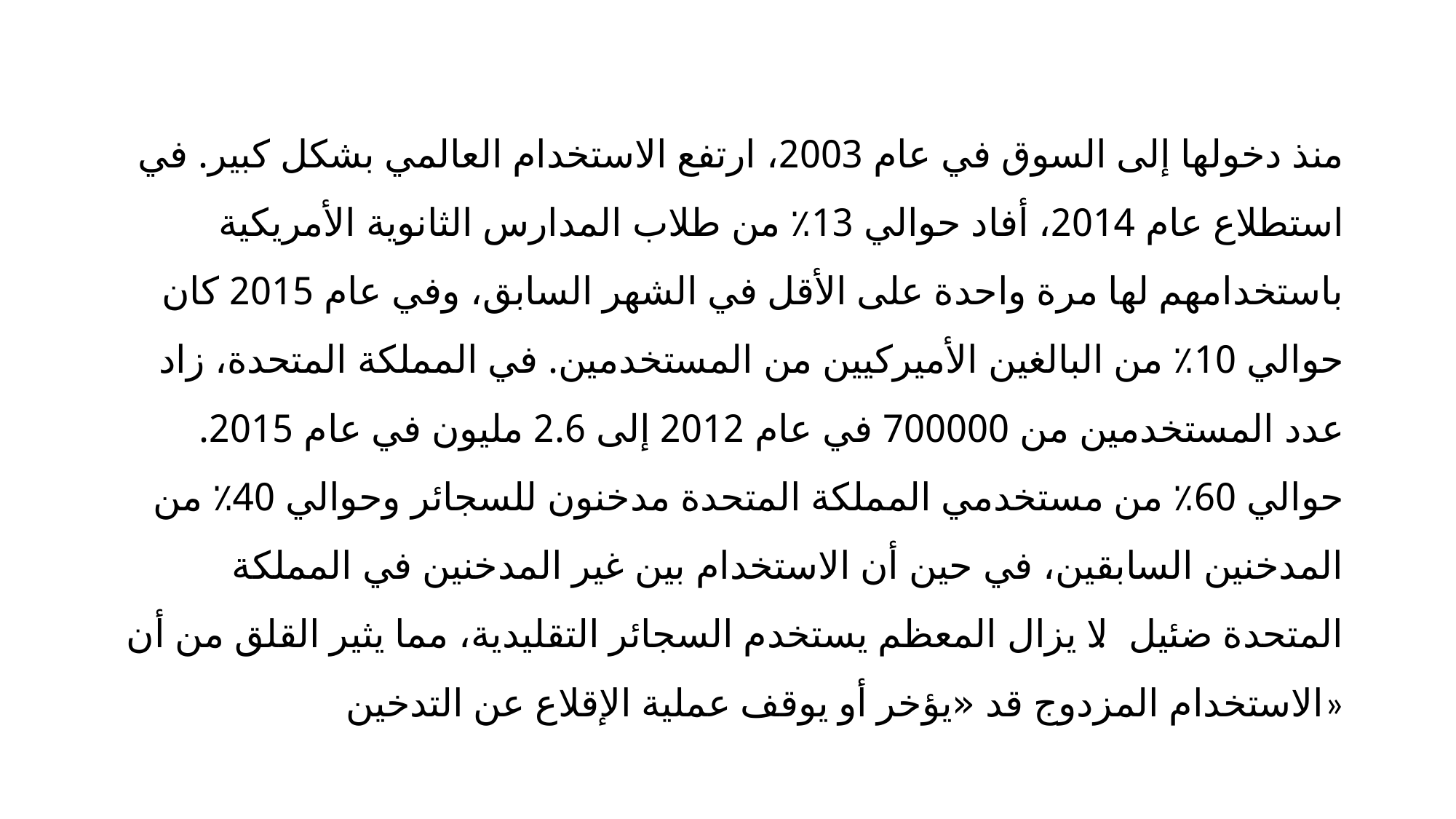

منذ دخولها إلى السوق في عام 2003، ارتفع الاستخدام العالمي بشكل كبير. في استطلاع عام 2014، أفاد حوالي 13٪ من طلاب المدارس الثانوية الأمريكية باستخدامهم لها مرة واحدة على الأقل في الشهر السابق، وفي عام 2015 كان حوالي 10٪ من البالغين الأميركيين من المستخدمين. في المملكة المتحدة، زاد عدد المستخدمين من 700000 في عام 2012 إلى 2.6 مليون في عام 2015. حوالي 60٪ من مستخدمي المملكة المتحدة مدخنون للسجائر وحوالي 40٪ من المدخنين السابقين، في حين أن الاستخدام بين غير المدخنين في المملكة المتحدة ضئيل. لا يزال المعظم يستخدم السجائر التقليدية، مما يثير القلق من أن الاستخدام المزدوج قد «يؤخر أو يوقف عملية الإقلاع عن التدخين»